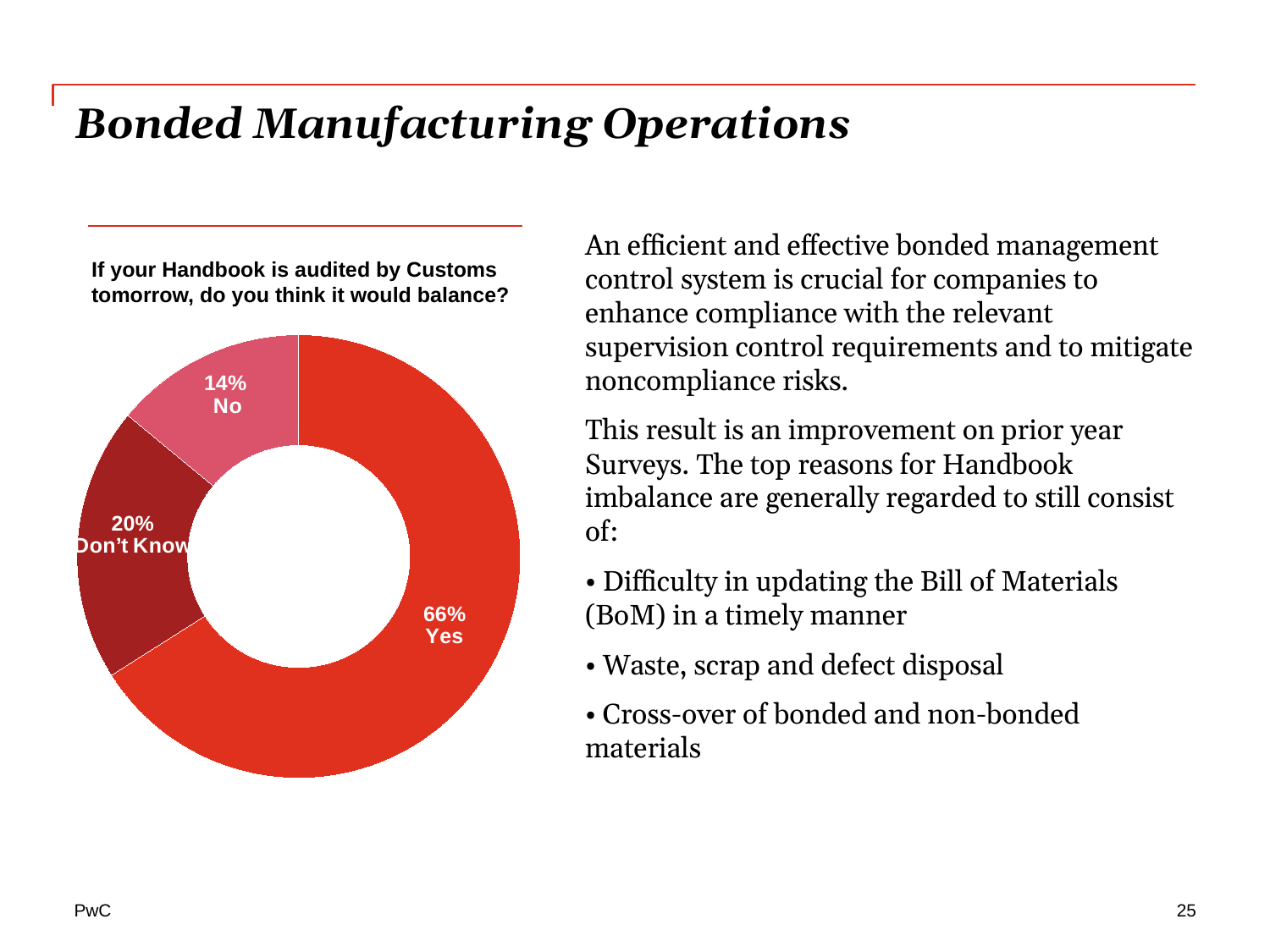

Bonded Manufacturing Operations
An efficient and effective bonded management control system is crucial for companies to enhance compliance with the relevant supervision control requirements and to mitigate noncompliance risks.
This result is an improvement on prior year Surveys. The top reasons for Handbook imbalance are generally regarded to still consist of:
• Difficulty in updating the Bill of Materials (BoM) in a timely manner
• Waste, scrap and defect disposal
• Cross-over of bonded and non-bonded materials
# If your Handbook is audited by Customs tomorrow, do you think it would balance?

### Chart

| Category | Sales |
|---|---|
| Yes | 0.66 |
| Don't Know | 0.2 |
| No | 0.14 |
25